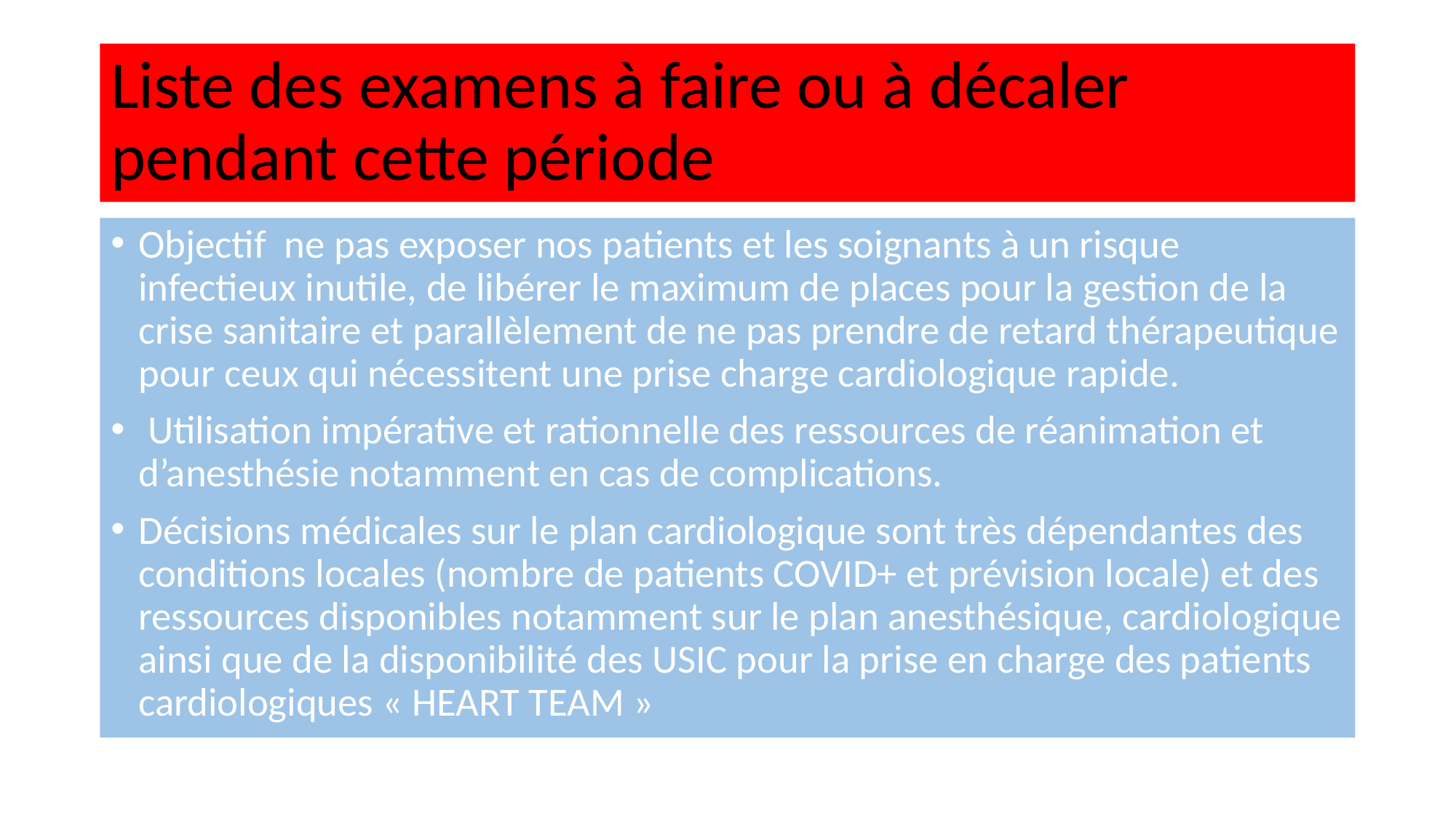

# Liste des examens à faire ou à décaler pendant cette période
Objectif  ne pas exposer nos patients et les soignants à un risque infectieux inutile, de libérer le maximum de places pour la gestion de la crise sanitaire et parallèlement de ne pas prendre de retard thérapeutique pour ceux qui nécessitent une prise charge cardiologique rapide.
 Utilisation impérative et rationnelle des ressources de réanimation et d’anesthésie notamment en cas de complications.
Décisions médicales sur le plan cardiologique sont très dépendantes des conditions locales (nombre de patients COVID+ et prévision locale) et des ressources disponibles notamment sur le plan anesthésique, cardiologique ainsi que de la disponibilité des USIC pour la prise en charge des patients cardiologiques « HEART TEAM »